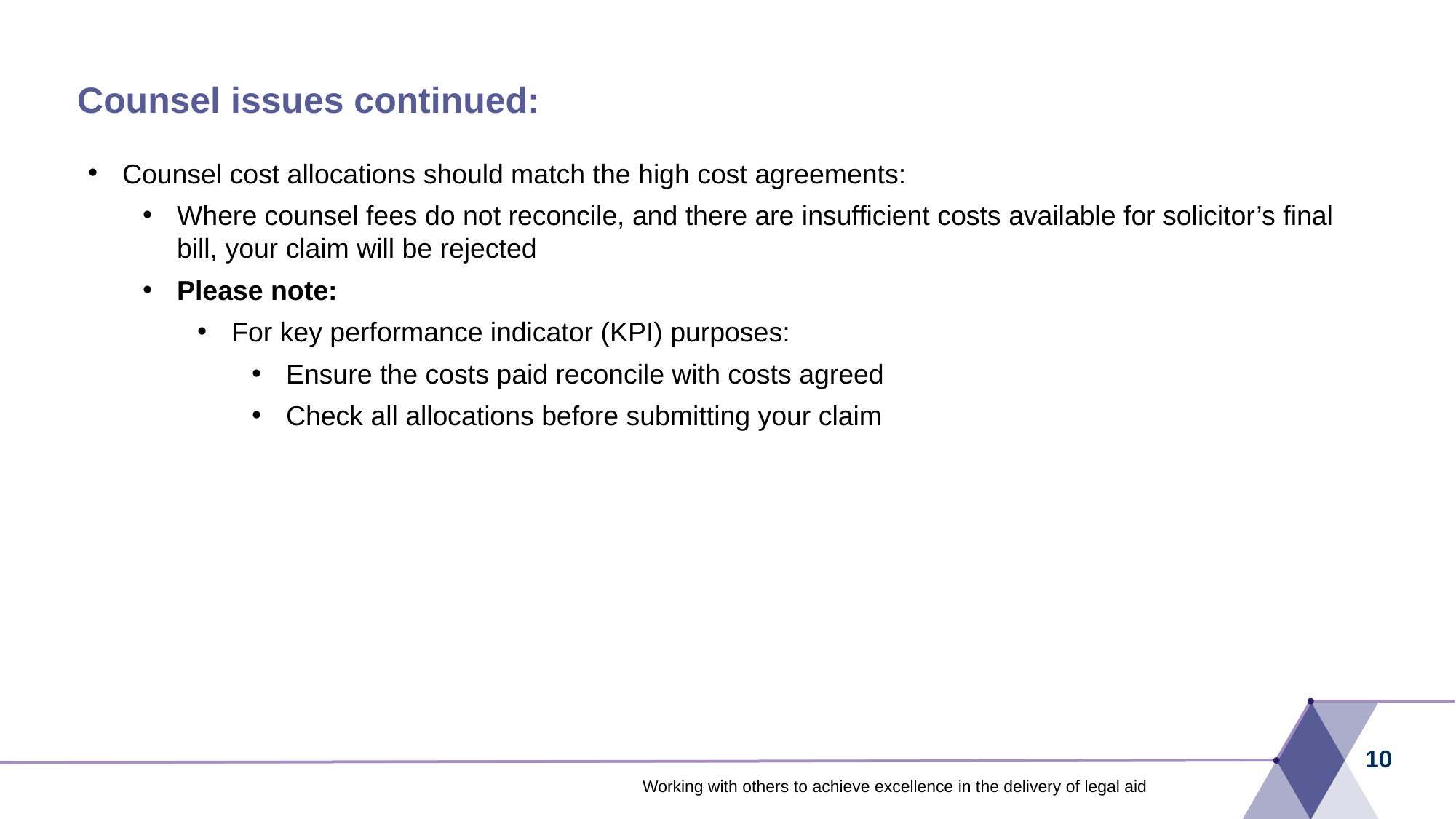

# Counsel issues continued:
Counsel cost allocations should match the high cost agreements:
Where counsel fees do not reconcile, and there are insufficient costs available for solicitor’s final bill, your claim will be rejected
Please note:
For key performance indicator (KPI) purposes:
Ensure the costs paid reconcile with costs agreed
Check all allocations before submitting your claim
10
Working with others to achieve excellence in the delivery of legal aid